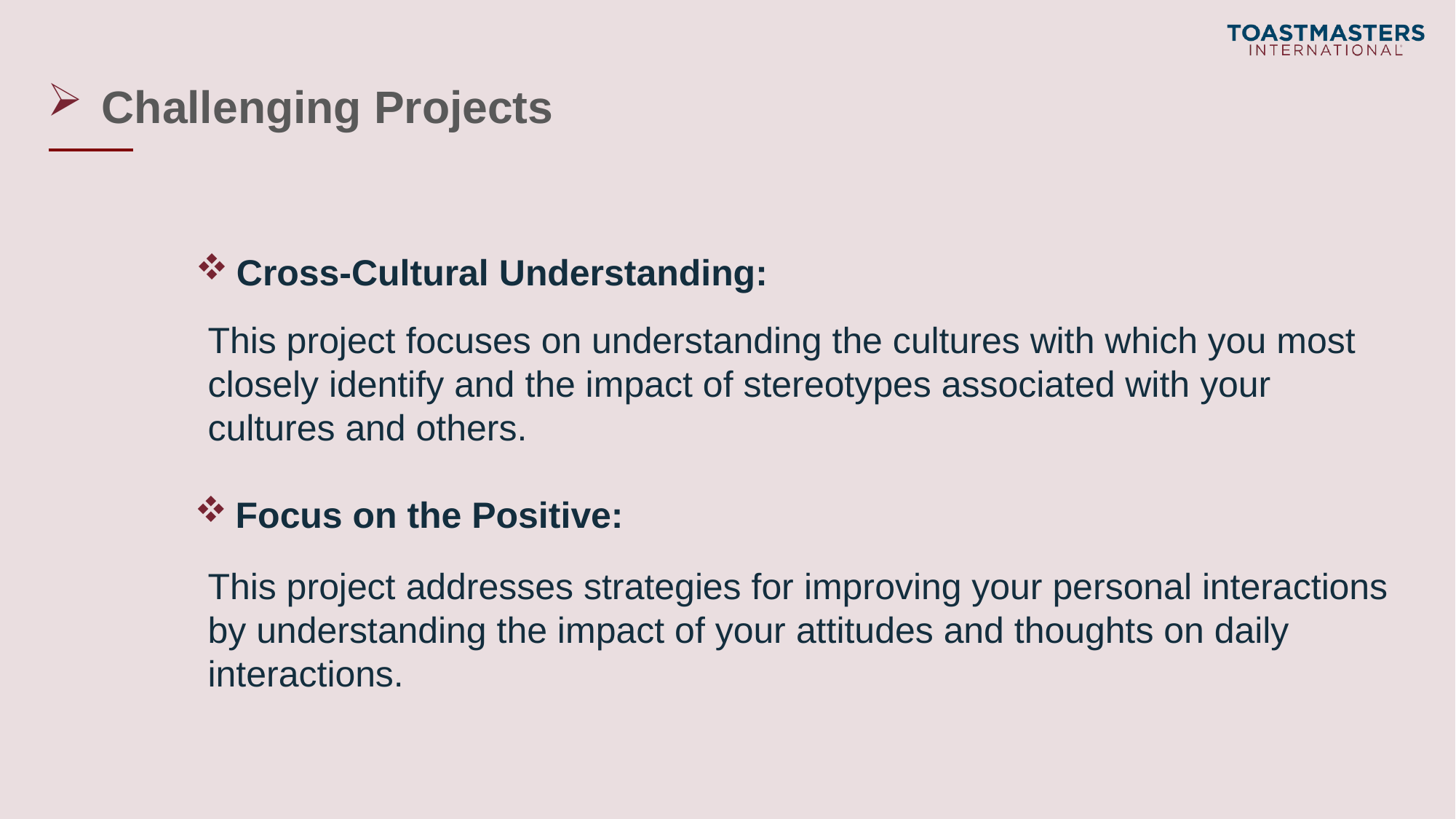

# Challenging Projects
Cross-Cultural Understanding:
This project focuses on understanding the cultures with which you most closely identify and the impact of stereotypes associated with your cultures and others.
Focus on the Positive:
This project addresses strategies for improving your personal interactions by understanding the impact of your attitudes and thoughts on daily interactions.